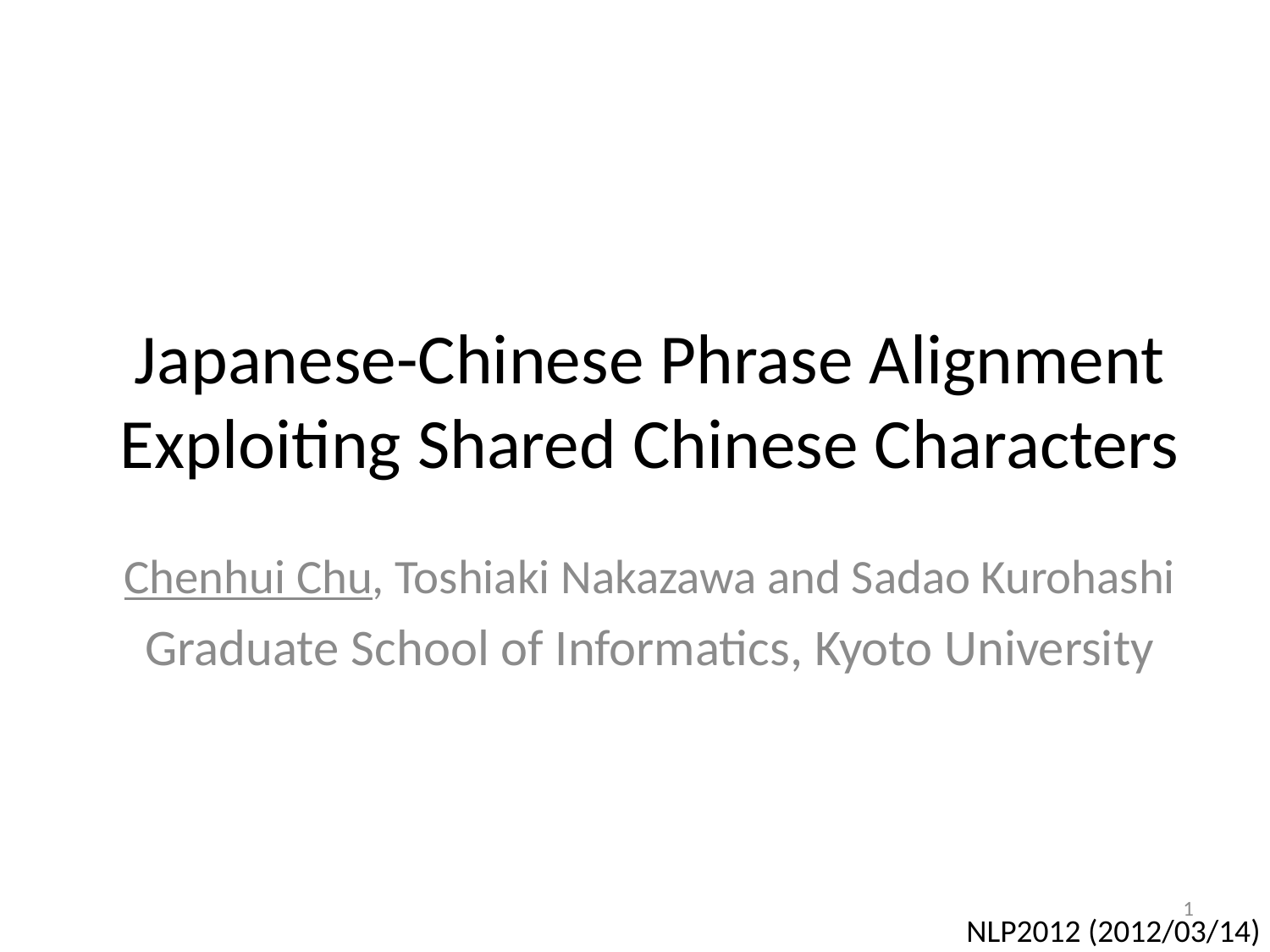

# Japanese-Chinese Phrase Alignment Exploiting Shared Chinese Characters
Chenhui Chu, Toshiaki Nakazawa and Sadao Kurohashi
Graduate School of Informatics, Kyoto University

1
NLP2012 (2012/03/14)